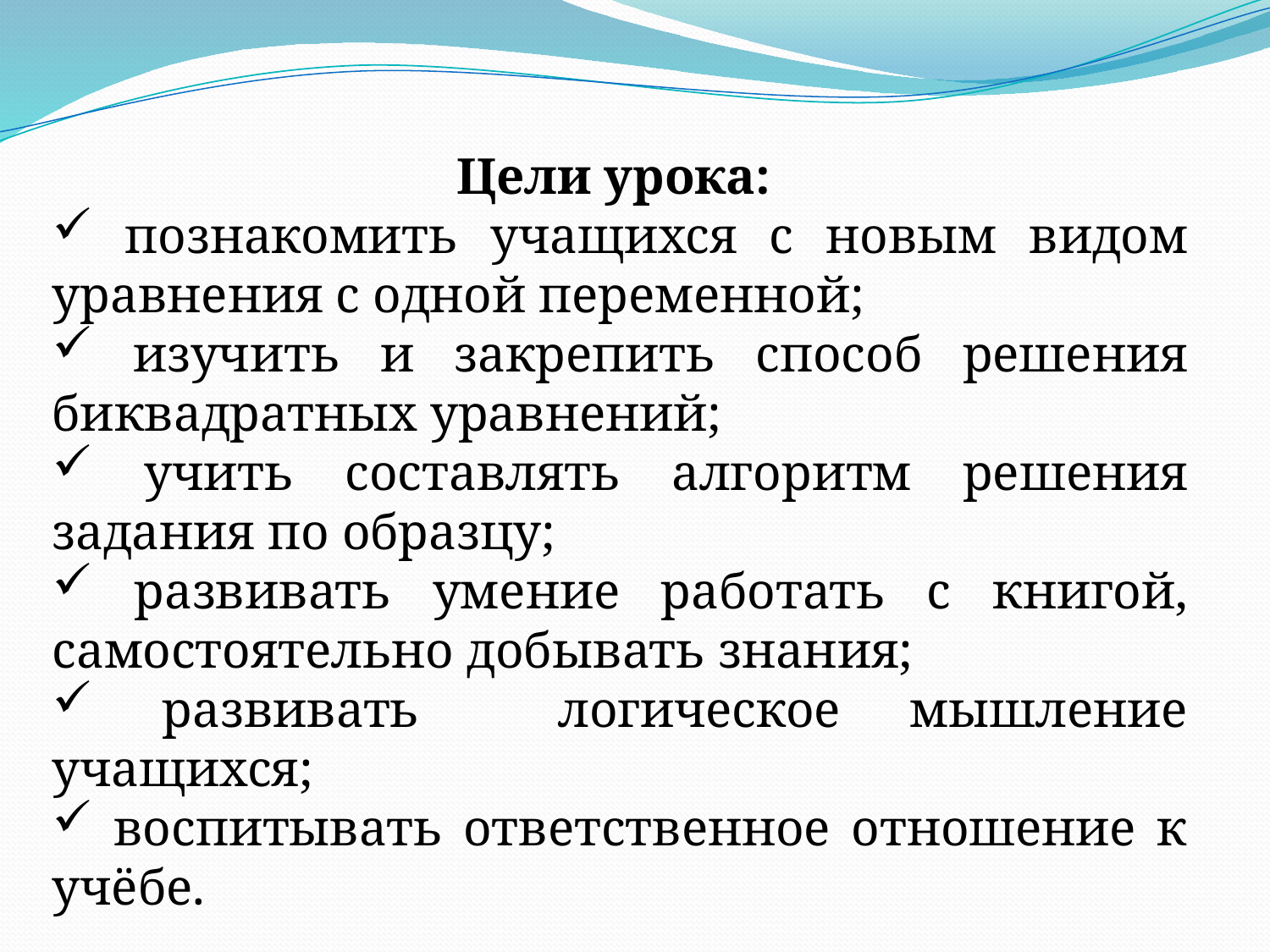

Цели урока:
 познакомить учащихся с новым видом уравнения с одной переменной;
 изучить и закрепить способ решения биквадратных уравнений;
 учить составлять алгоритм решения задания по образцу;
 развивать умение работать с книгой, самостоятельно добывать знания;
 развивать  логическое мышление учащихся;
 воспитывать ответственное отношение к учёбе.